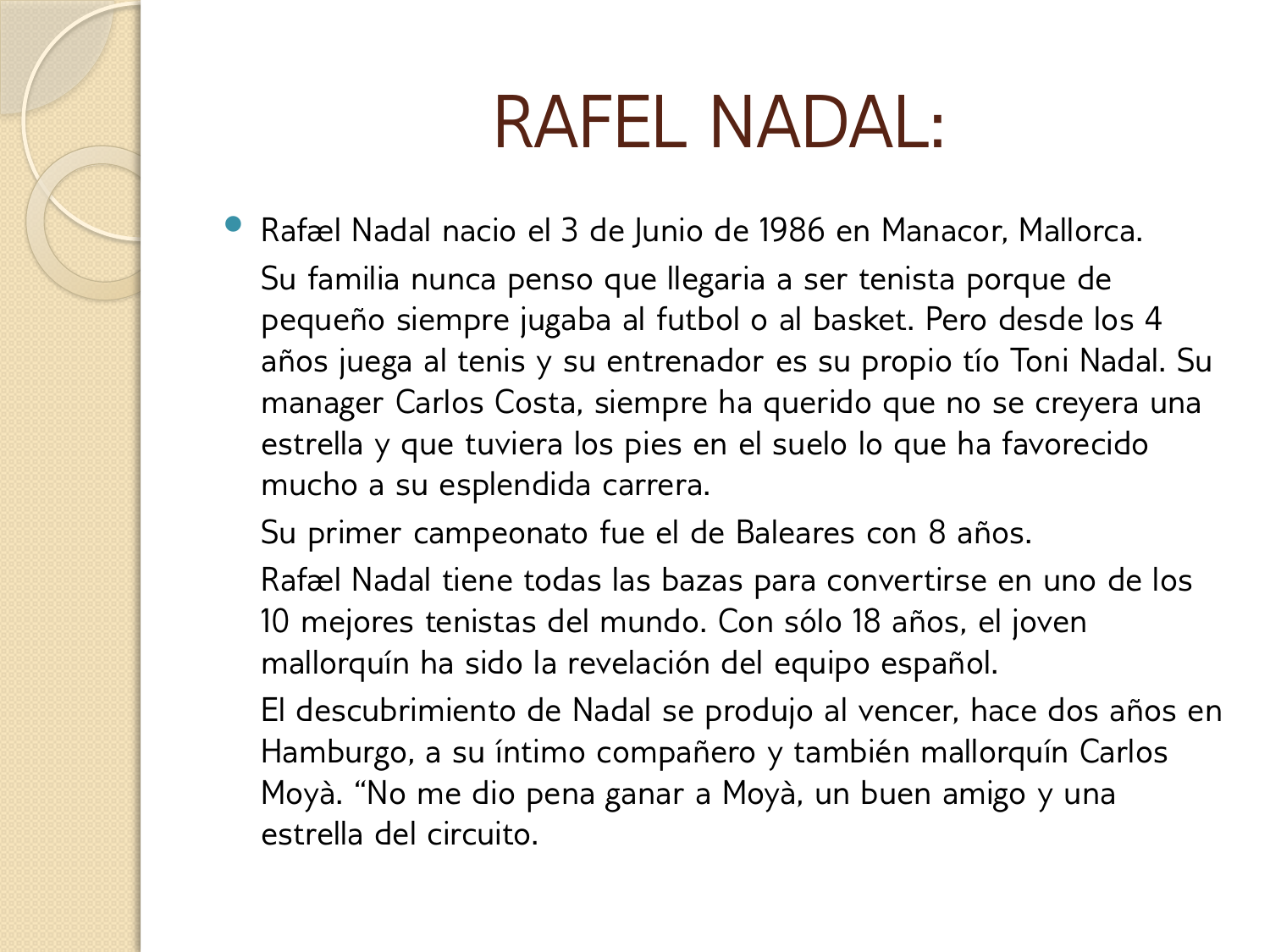

# RAFEL NADAL:
Rafael Nadal nacio el 3 de Junio de 1986 en Manacor, Mallorca.
	Su familia nunca penso que llegaria a ser tenista porque de pequeño siempre jugaba al futbol o al basket. Pero desde los 4 años juega al tenis y su entrenador es su propio tío Toni Nadal. Su manager Carlos Costa, siempre ha querido que no se creyera una estrella y que tuviera los pies en el suelo lo que ha favorecido mucho a su esplendida carrera.
	Su primer campeonato fue el de Baleares con 8 años.
	Rafael Nadal tiene todas las bazas para convertirse en uno de los 10 mejores tenistas del mundo. Con sólo 18 años, el joven mallorquín ha sido la revelación del equipo español.
	El descubrimiento de Nadal se produjo al vencer, hace dos años en Hamburgo, a su íntimo compañero y también mallorquín Carlos Moyà. “No me dio pena ganar a Moyà, un buen amigo y una estrella del circuito.